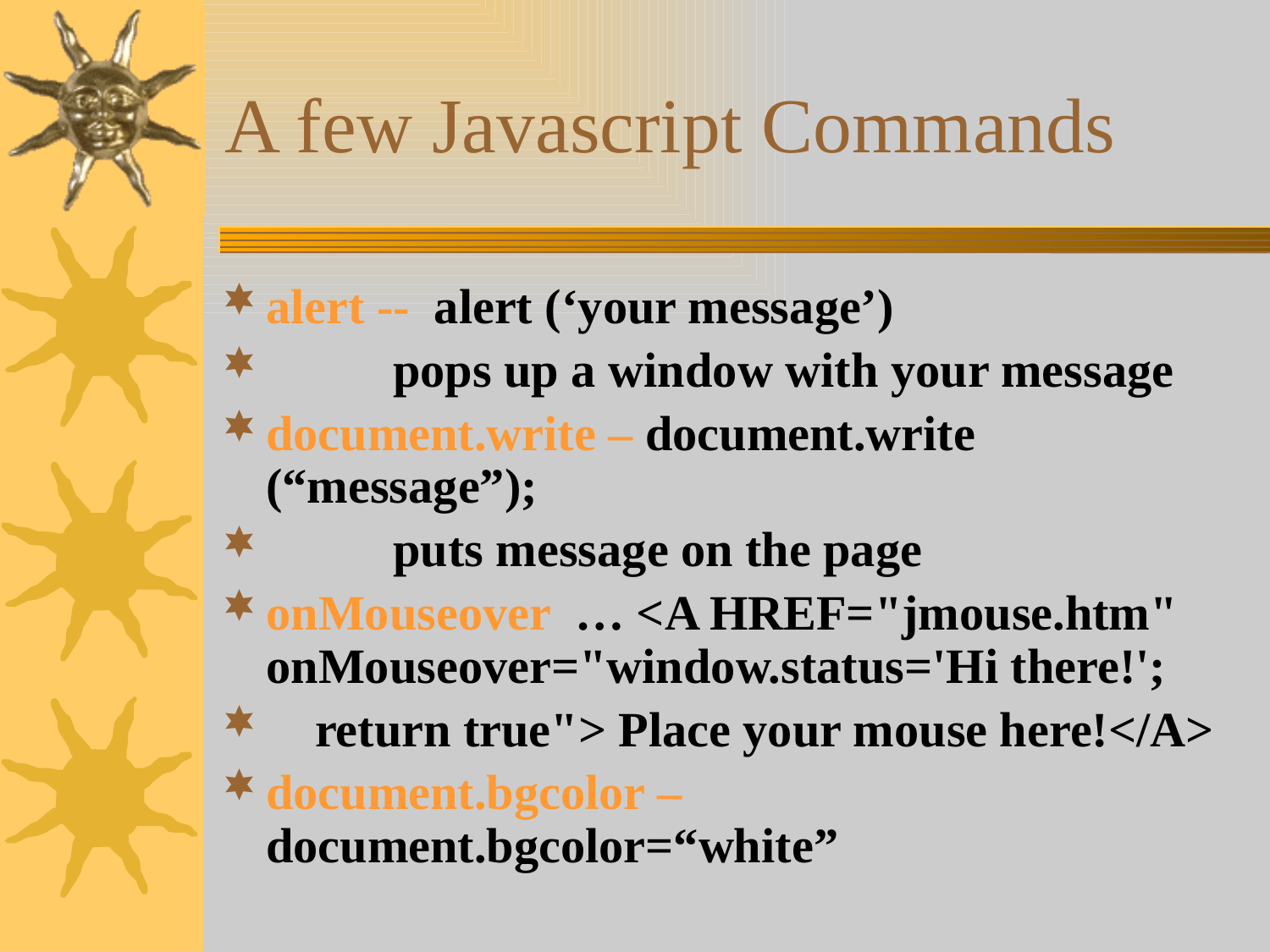

# A few Javascript Commands
alert --  alert (‘your message’)
	pops up a window with your message
document.write – document.write (“message”);
	puts message on the page
onMouseover  … <A HREF="jmouse.htm" onMouseover="window.status='Hi there!';
    return true"> Place your mouse here!</A>
document.bgcolor – document.bgcolor=“white”